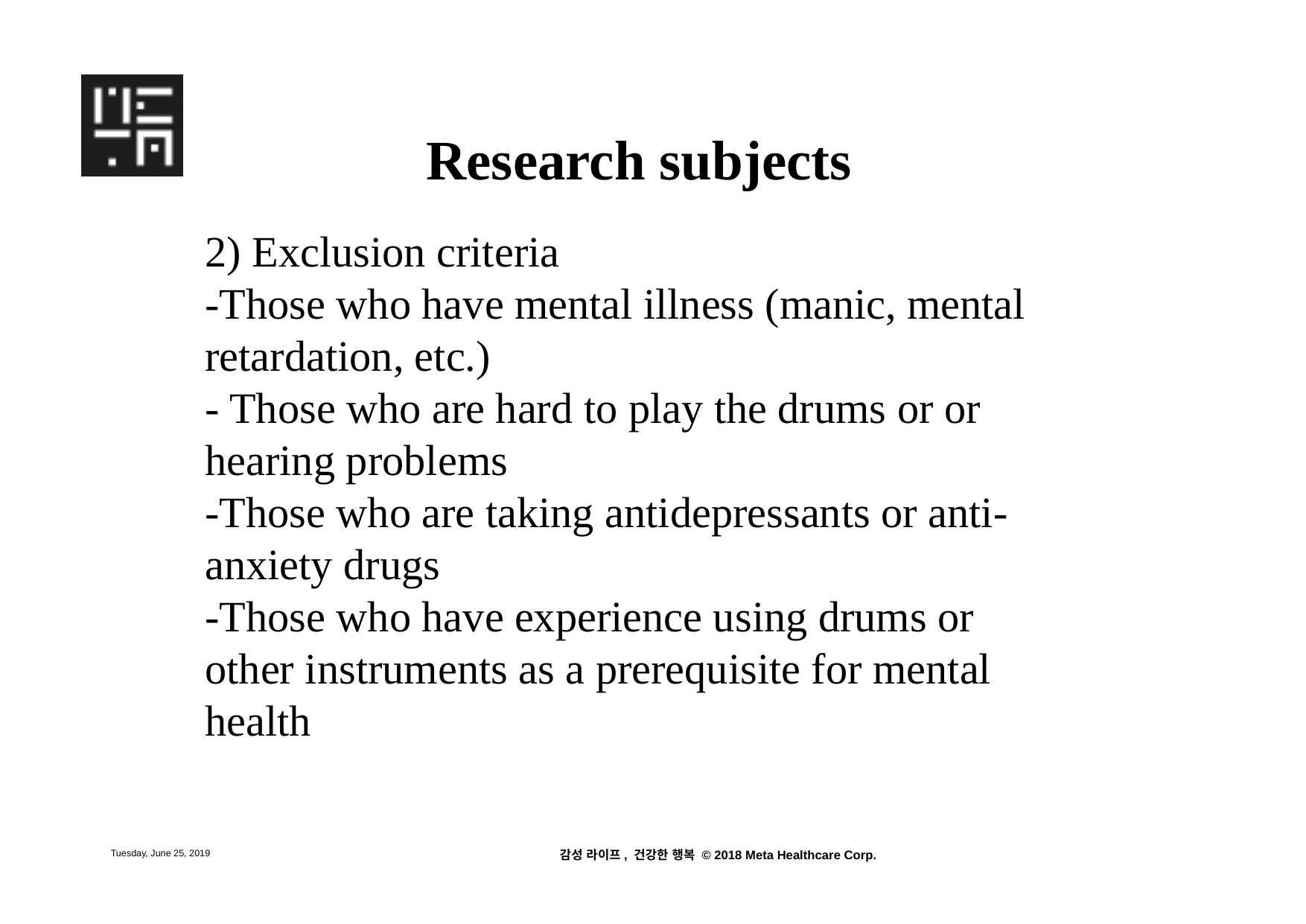

Research subjects
2) Exclusion criteria
-Those who have mental illness (manic, mental retardation, etc.)
- Those who are hard to play the drums or or hearing problems
-Those who are taking antidepressants or anti-anxiety drugs
-Those who have experience using drums or other instruments as a prerequisite for mental health

Tuesday, June 25, 2019